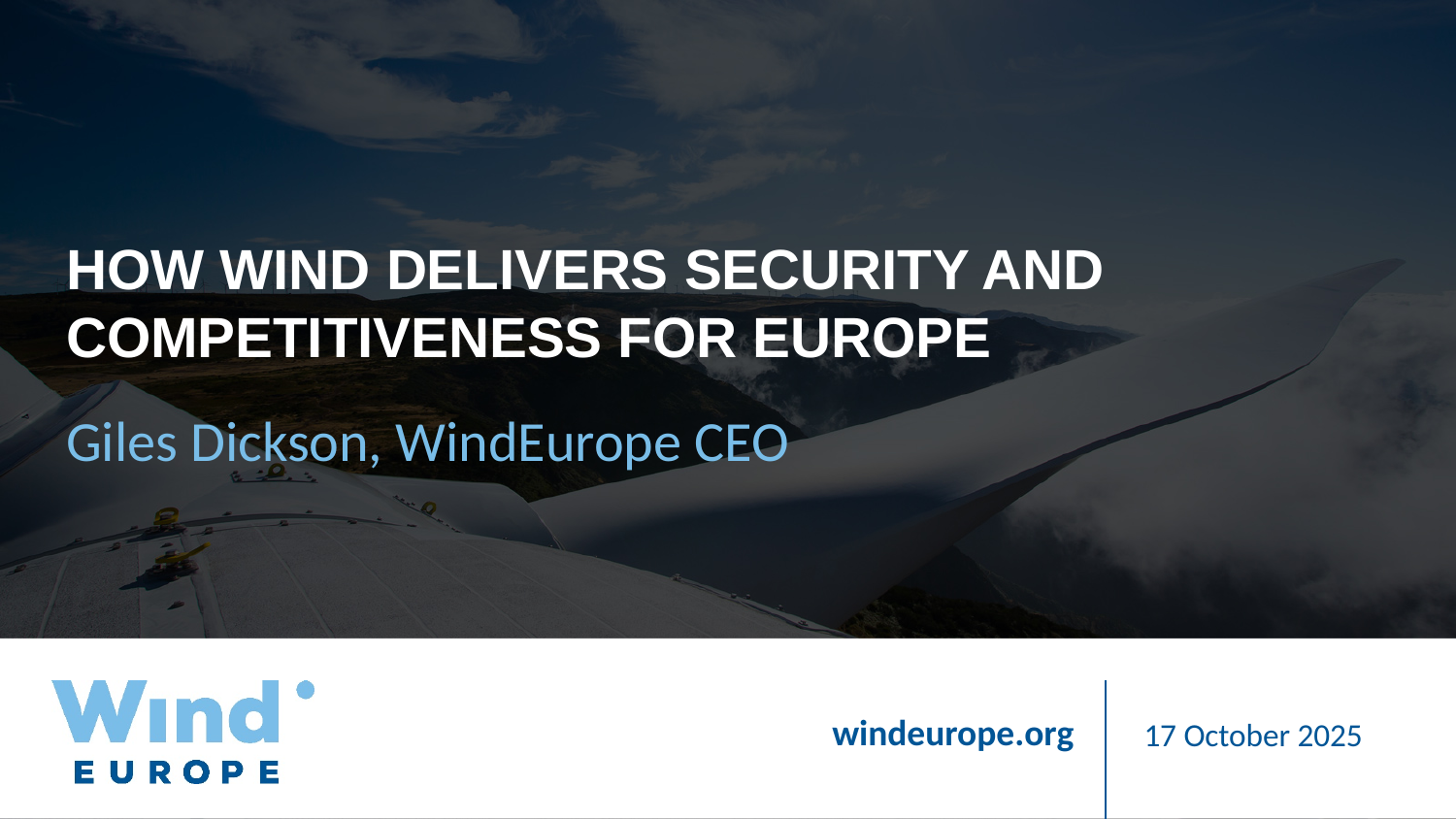

# How wind delivers security and competitiveness for Europe
Giles Dickson, WindEurope CEO

17 October 2025